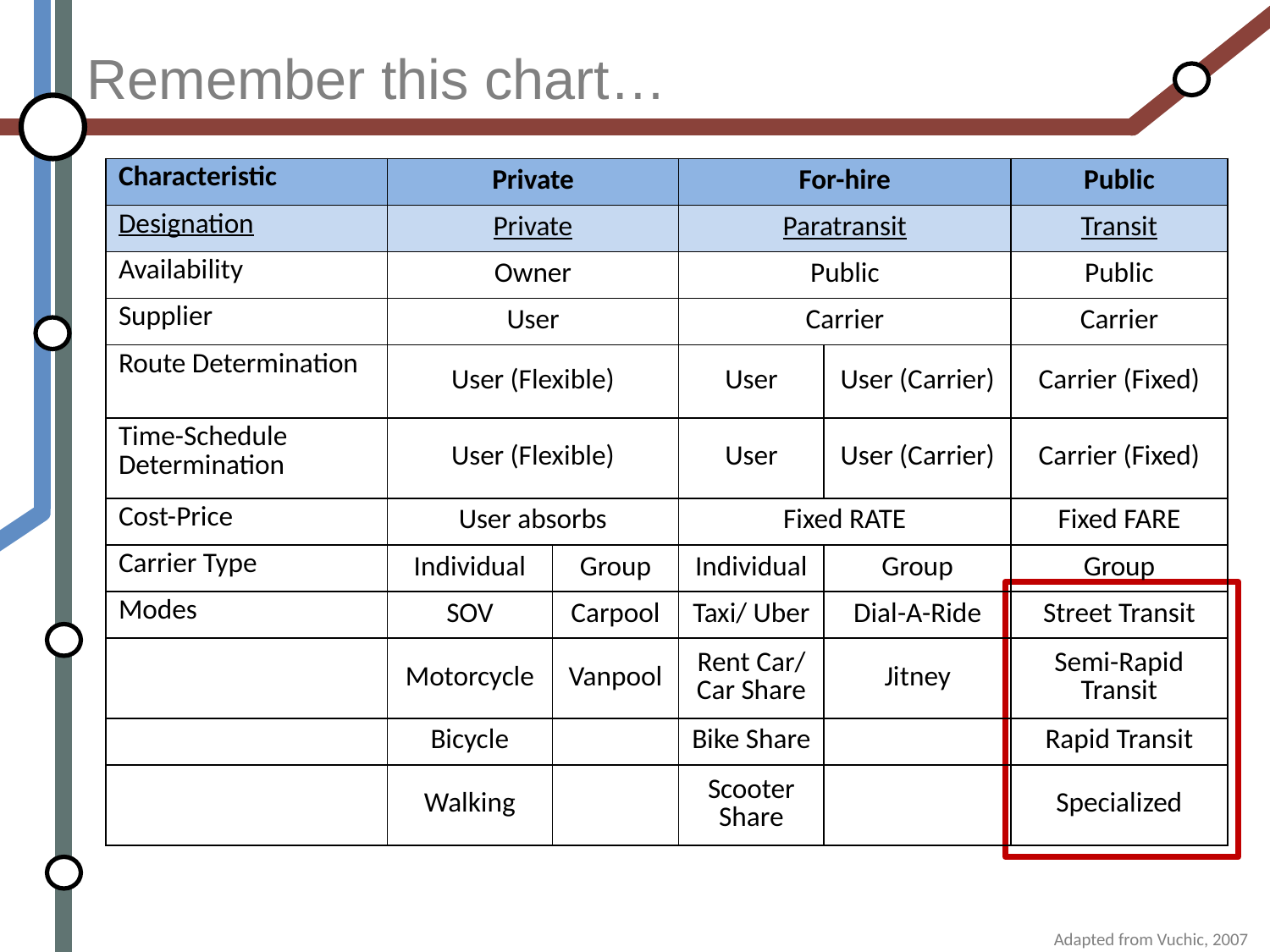

# Remember this chart…
| Characteristic | Private |  | For-hire |  | Public |
| --- | --- | --- | --- | --- | --- |
| Designation | Private |  | Paratransit |  | Transit |
| Availability | Owner |  | Public |  | Public |
| Supplier | User |  | Carrier |  | Carrier |
| Route Determination | User (Flexible) |  | User | User (Carrier) | Carrier (Fixed) |
| Time-Schedule Determination | User (Flexible) |  | User | User (Carrier) | Carrier (Fixed) |
| Cost-Price | User absorbs |  | Fixed RATE |  | Fixed FARE |
| Carrier Type | Individual | Group | Individual | Group | Group |
| Modes | SOV | Carpool | Taxi/ Uber | Dial-A-Ride | Street Transit |
|  | Motorcycle | Vanpool | Rent Car/ Car Share | Jitney | Semi-Rapid Transit |
|  | Bicycle |  | Bike Share |  | Rapid Transit |
|  | Walking |  | Scooter Share |  | Specialized |

Adapted from Vuchic, 2007